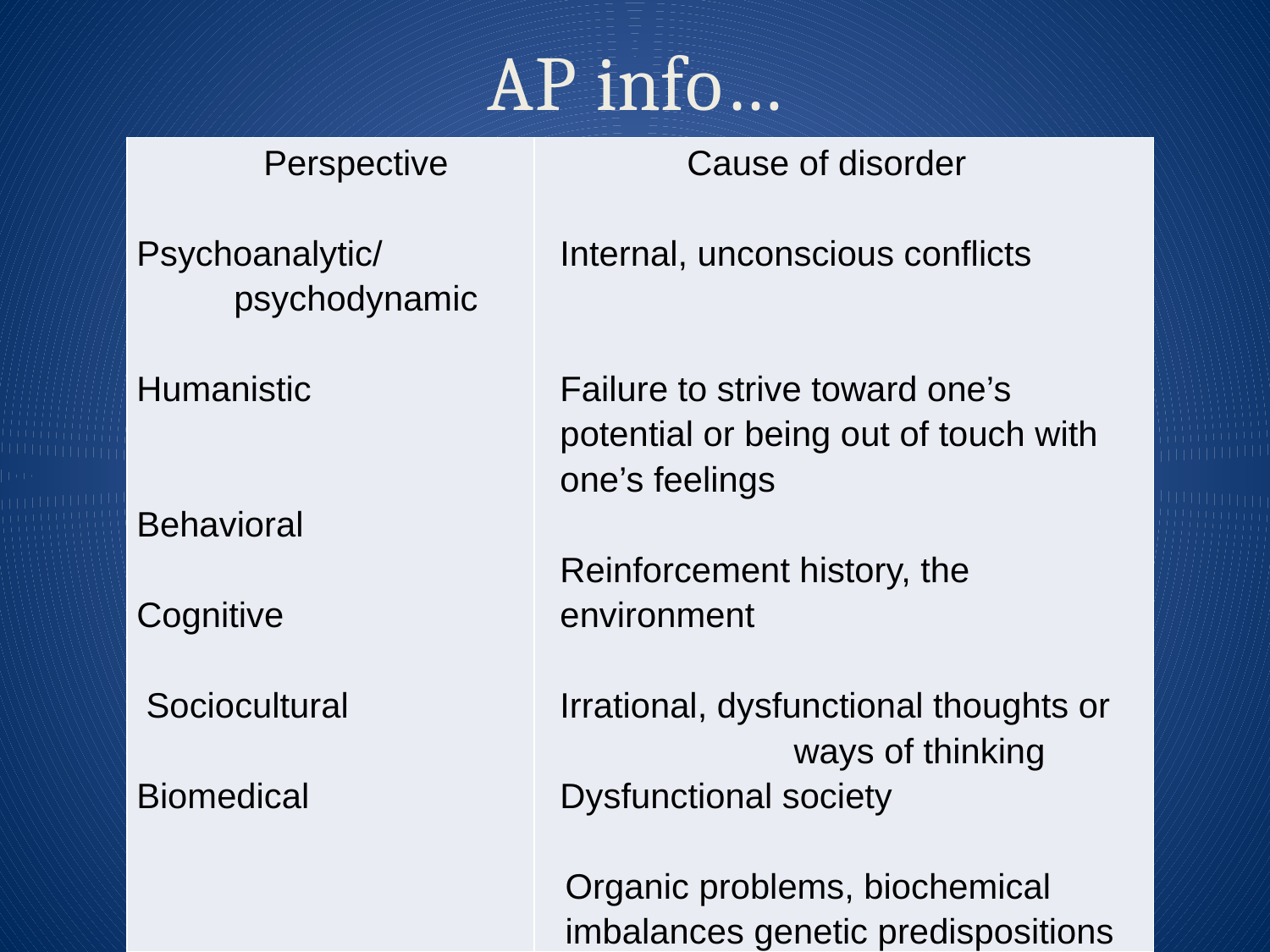

# AP info…
| Perspective Psychoanalytic/ psychodynamic   Humanistic     Behavioral   Cognitive    Sociocultural   Biomedical | Cause of disorder Internal, unconscious conflicts Failure to strive toward one’s potential or being out of touch with one’s feelings Reinforcement history, the environment Irrational, dysfunctional thoughts or ways of thinking Dysfunctional society Organic problems, biochemical imbalances genetic predispositions |
| --- | --- |